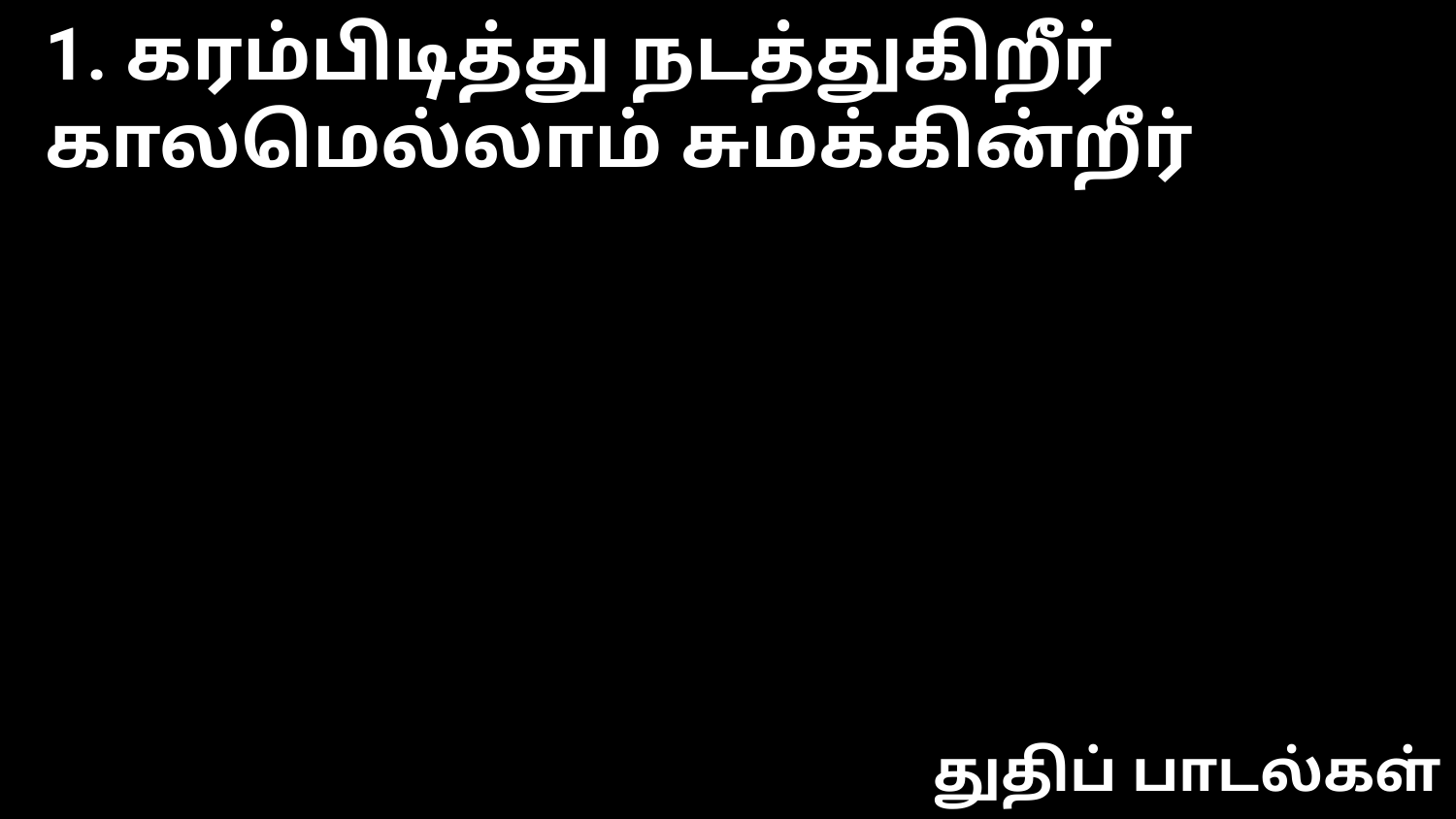

1. கரம்பிடித்து நடத்துகிறீர்
காலமெல்லாம் சுமக்கின்றீர்

துதிப் பாடல்கள்